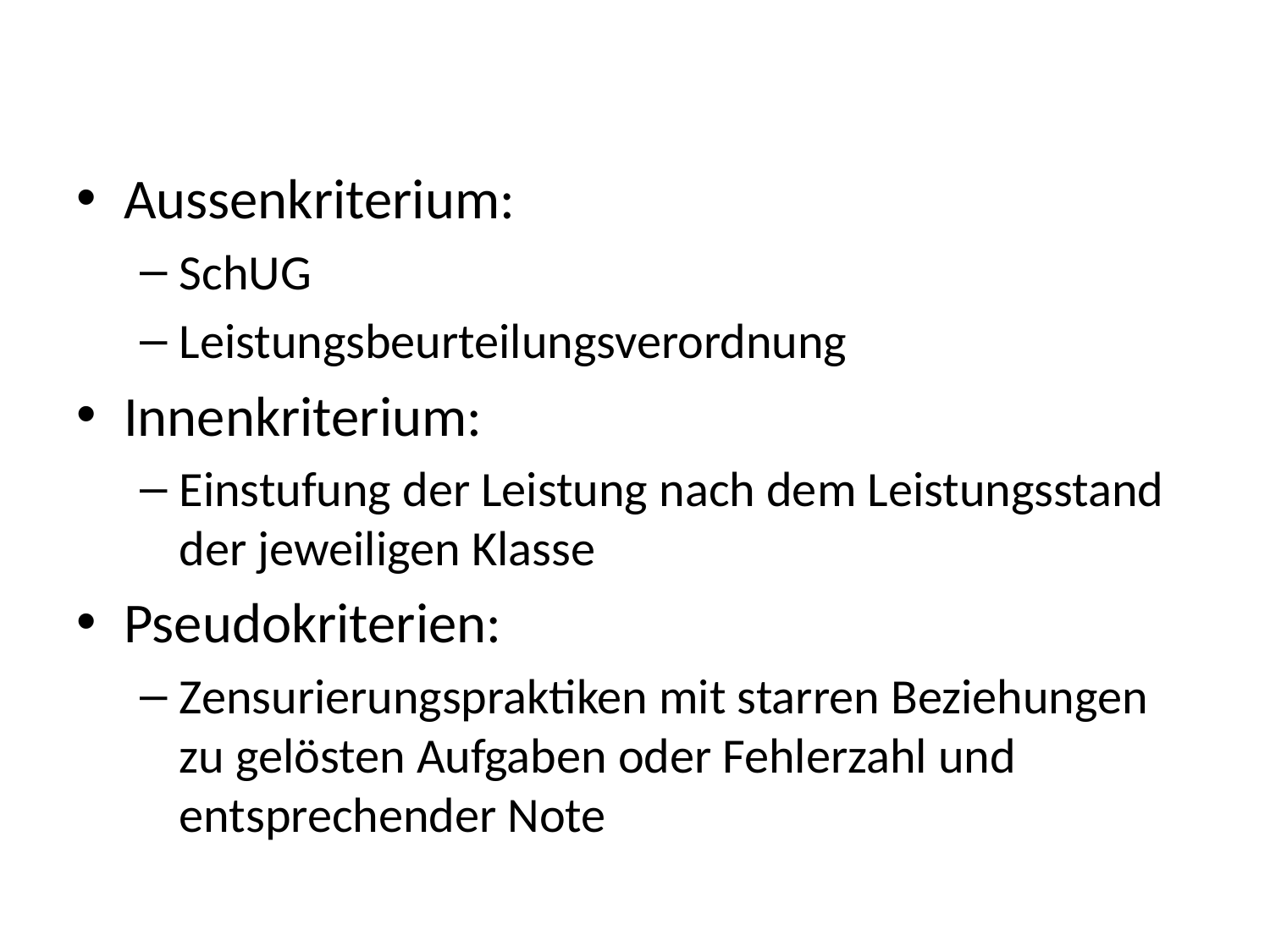

#
Aussenkriterium:
SchUG
Leistungsbeurteilungsverordnung
Innenkriterium:
Einstufung der Leistung nach dem Leistungsstand der jeweiligen Klasse
Pseudokriterien:
Zensurierungspraktiken mit starren Beziehungen zu gelösten Aufgaben oder Fehlerzahl und entsprechender Note